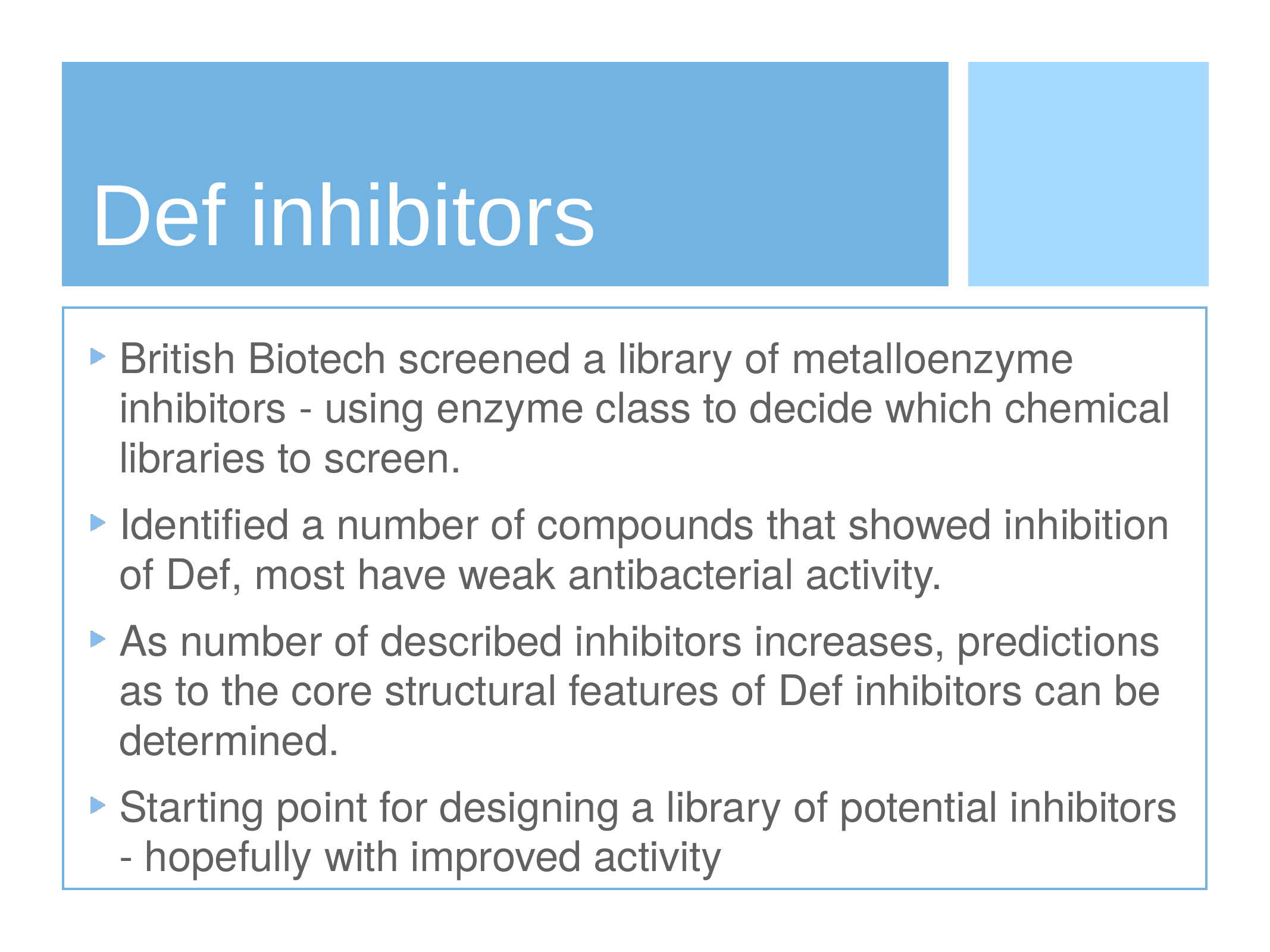

# Def inhibitors
British Biotech screened a library of metalloenzyme inhibitors - using enzyme class to decide which chemical libraries to screen.
Identified a number of compounds that showed inhibition of Def, most have weak antibacterial activity.
As number of described inhibitors increases, predictions as to the core structural features of Def inhibitors can be determined.
Starting point for designing a library of potential inhibitors - hopefully with improved activity